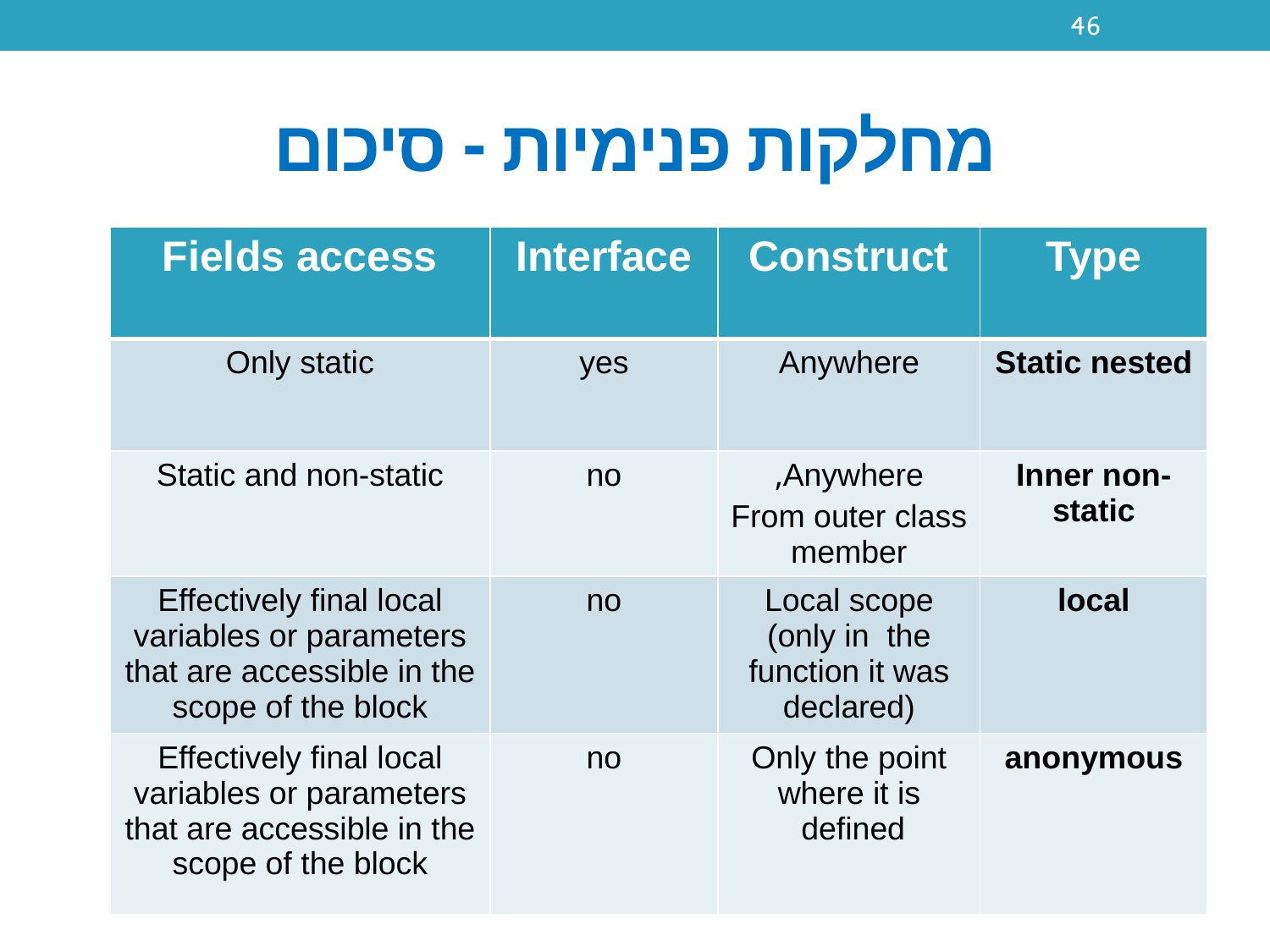

46
# מחלקות פנימיות - סיכום
| Fields access | Interface | Construct | Type |
| --- | --- | --- | --- |
| Only static | yes | Anywhere | Static nested |
| Static and non-static | no | Anywhere, From outer class member | Inner non-static |
| Effectively final local variables or parameters that are accessible in the scope of the block | no | Local scope (only in the function it was declared) | local |
| Effectively final local variables or parameters that are accessible in the scope of the block | no | Only the point where it is defined | anonymous |